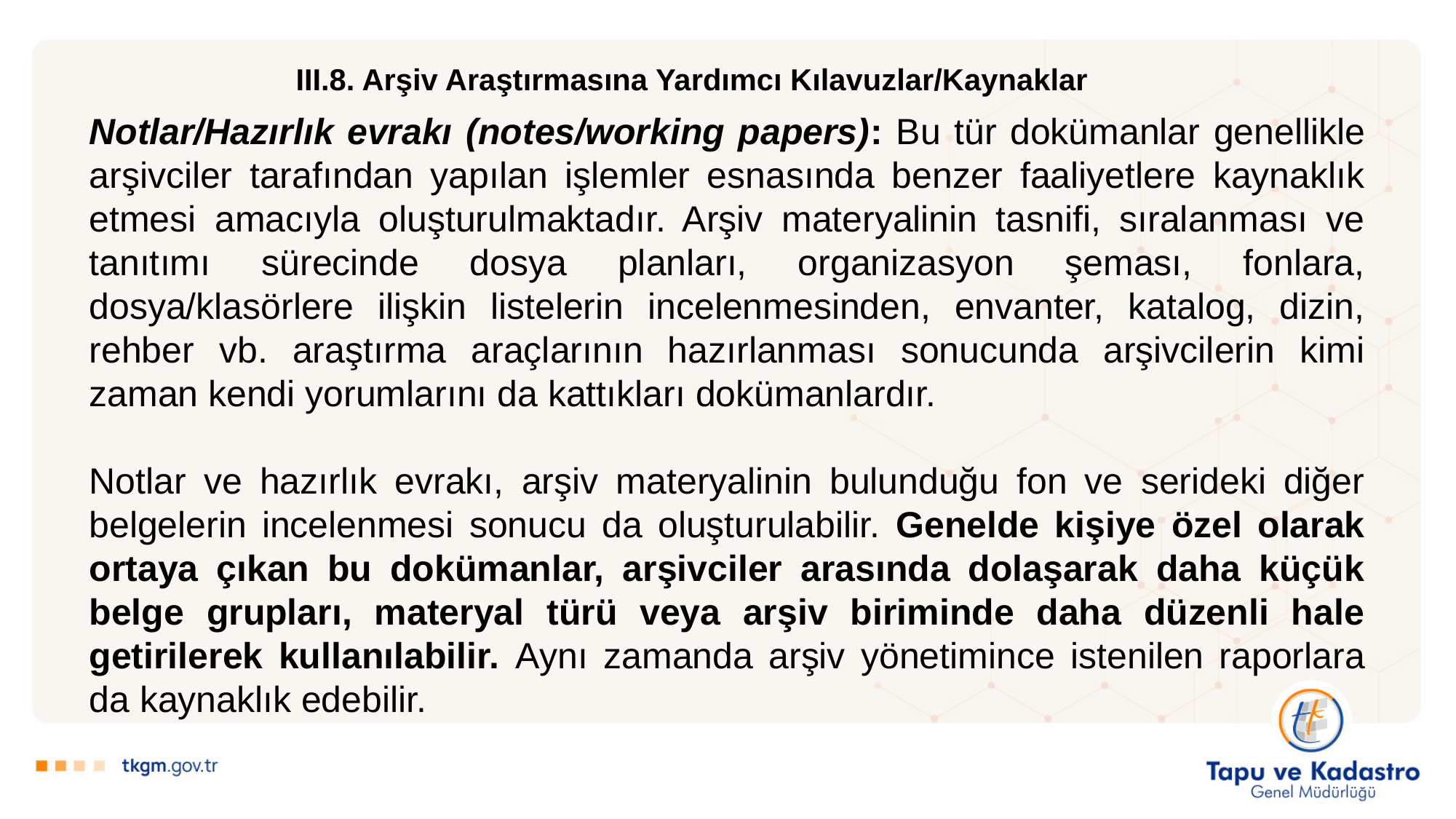

III.8. Arşiv Araştırmasına Yardımcı Kılavuzlar/Kaynaklar
Notlar/Hazırlık evrakı (notes/working papers): Bu tür dokümanlar genellikle arşivciler tarafından yapılan işlemler esnasında benzer faaliyetlere kaynaklık etmesi amacıyla oluşturulmaktadır. Arşiv materyalinin tasnifi, sıralanması ve tanıtımı sürecinde dosya planları, organizasyon şeması, fonlara, dosya/klasörlere ilişkin listelerin incelenmesinden, envanter, katalog, dizin, rehber vb. araştırma araçlarının hazırlanması sonucunda arşivcilerin kimi zaman kendi yorumlarını da kattıkları dokümanlardır.

Notlar ve hazırlık evrakı, arşiv materyalinin bulunduğu fon ve serideki diğer belgelerin incelenmesi sonucu da oluşturulabilir. Genelde kişiye özel olarak ortaya çıkan bu dokümanlar, arşivciler arasında dolaşarak daha küçük belge grupları, materyal türü veya arşiv biriminde daha düzenli hale getirilerek kullanılabilir. Aynı zamanda arşiv yönetimince istenilen raporlara da kaynaklık edebilir.